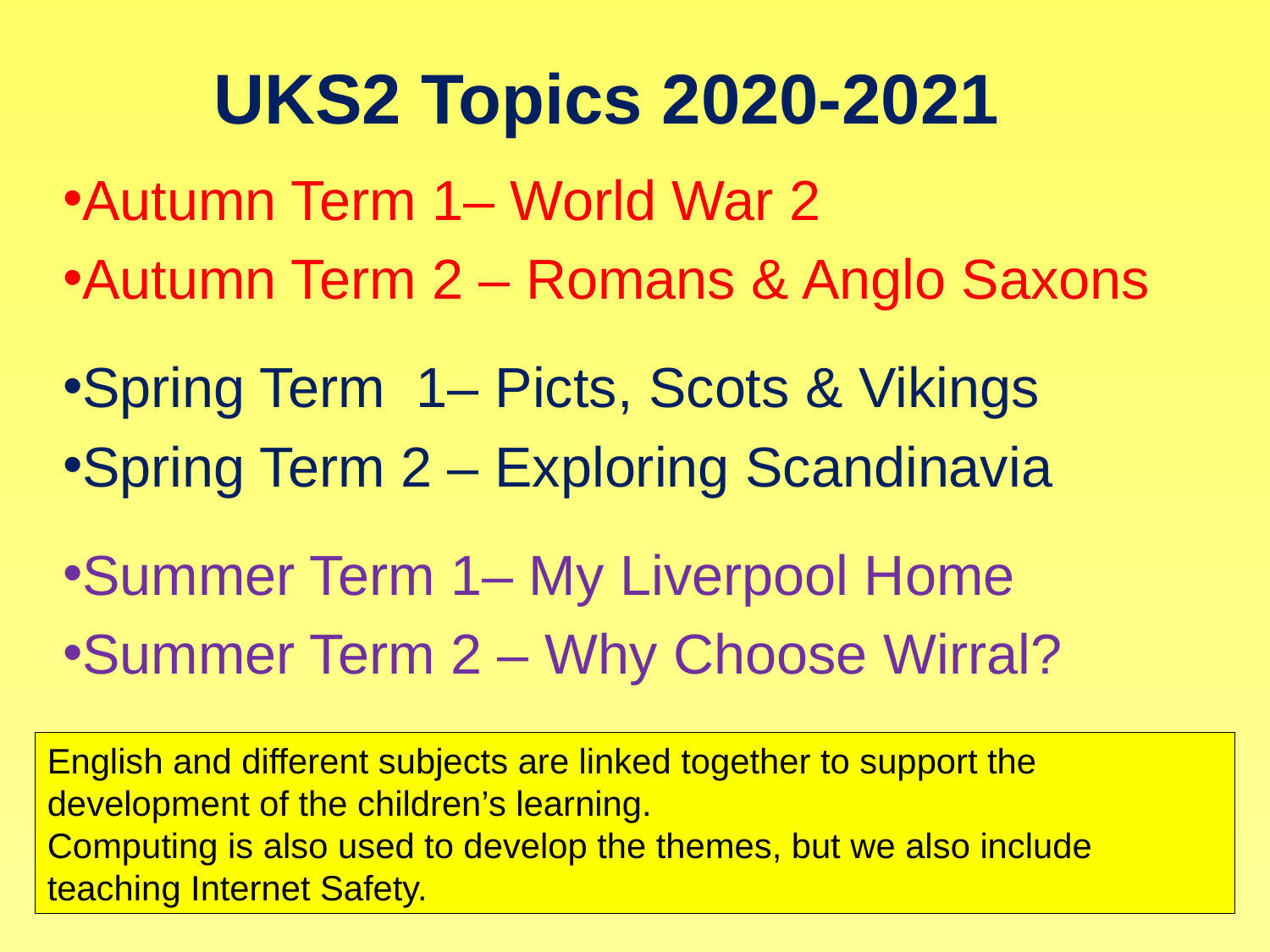

# UKS2 Topics 2020-2021
Autumn Term 1– World War 2
Autumn Term 2 – Romans & Anglo Saxons

Spring Term  1– Picts, Scots & Vikings
Spring Term 2 – Exploring Scandinavia

Summer Term 1– My Liverpool Home
Summer Term 2 – Why Choose Wirral?

English and different subjects are linked together to support the development of the children’s learning.
Computing is also used to develop the themes, but we also include teaching Internet Safety.